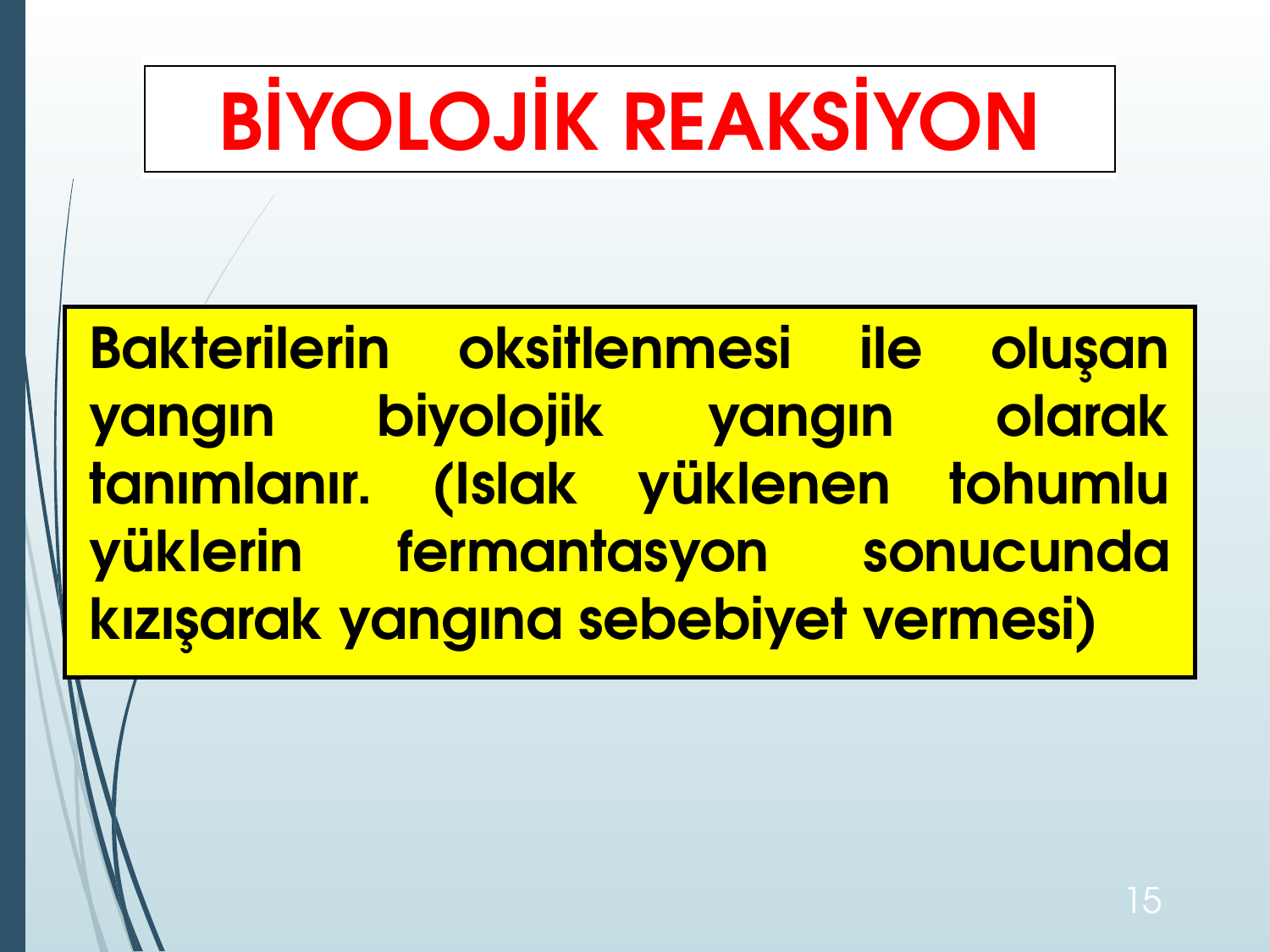

BİYOLOJİK REAKSİYON
Bakterilerin oksitlenmesi ile oluşan yangın biyolojik yangın olarak tanımlanır. (Islak yüklenen tohumlu yüklerin fermantasyon sonucunda kızışarak yangına sebebiyet vermesi)

15